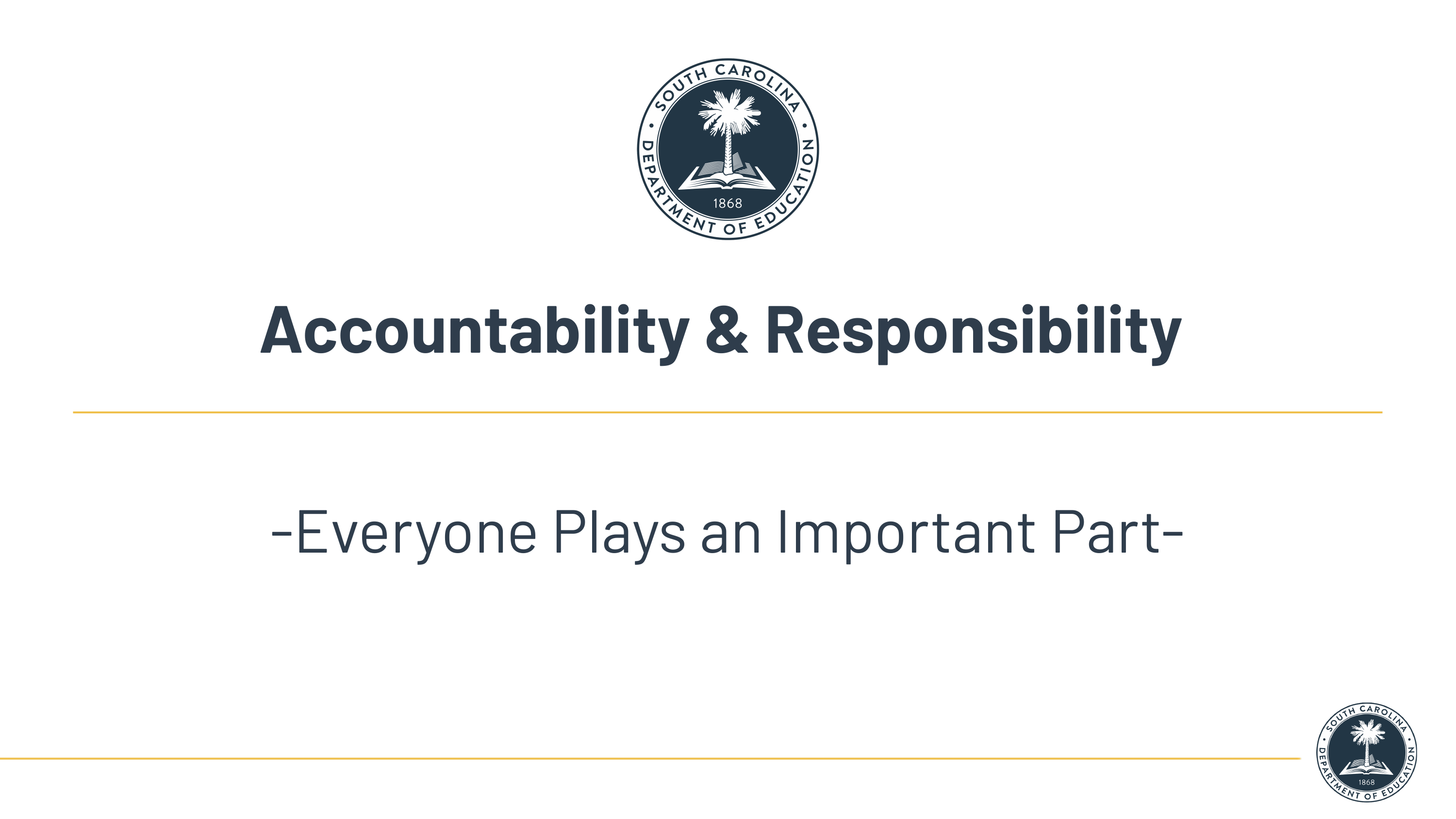

# Accountability & Responsibility
-Everyone Plays an Important Part-